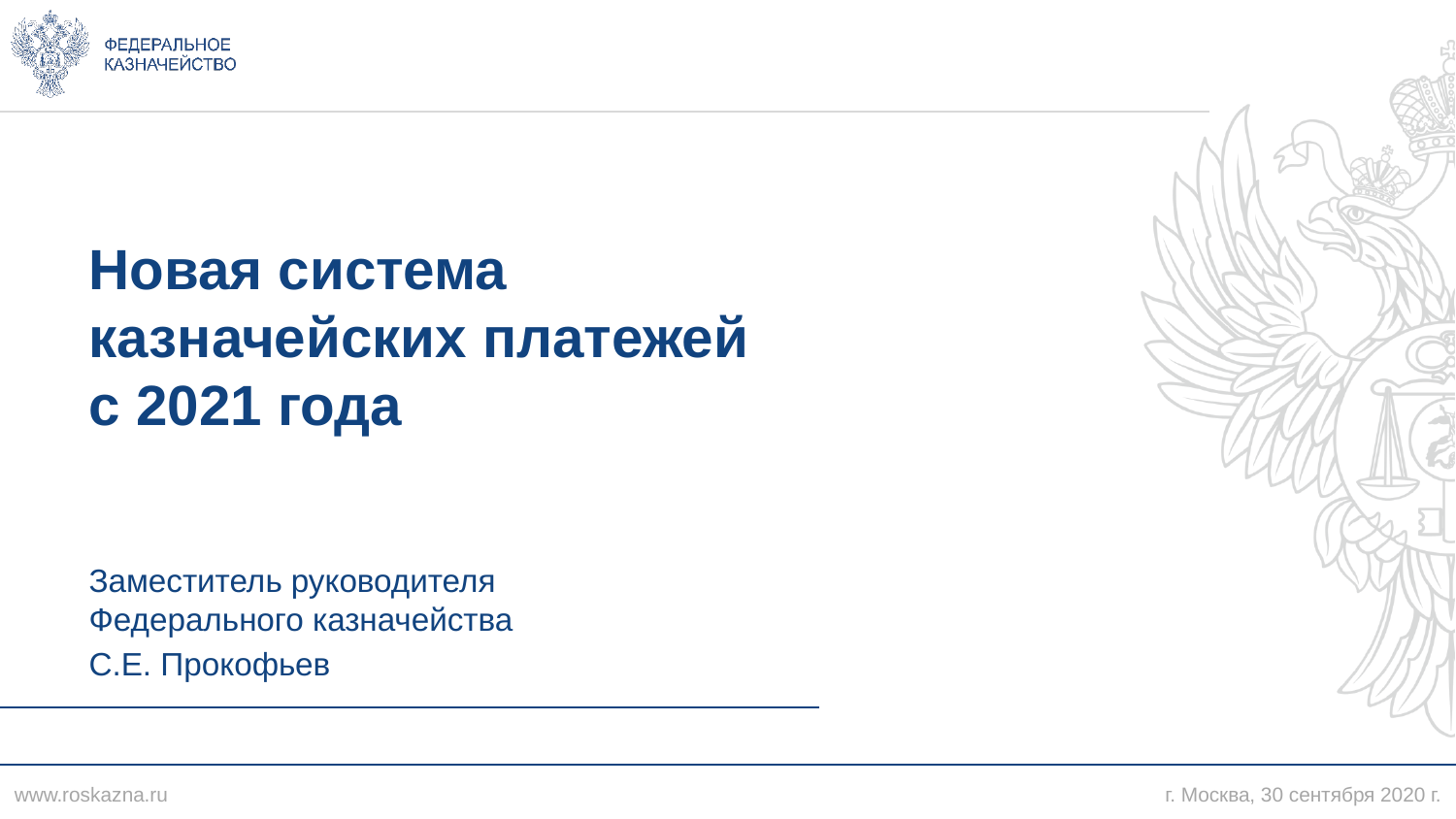

# Новая система казначейских платежей с 2021 года
Заместитель руководителя
Федерального казначейства
С.Е. Прокофьев
г. Москва, 30 сентября 2020 г.